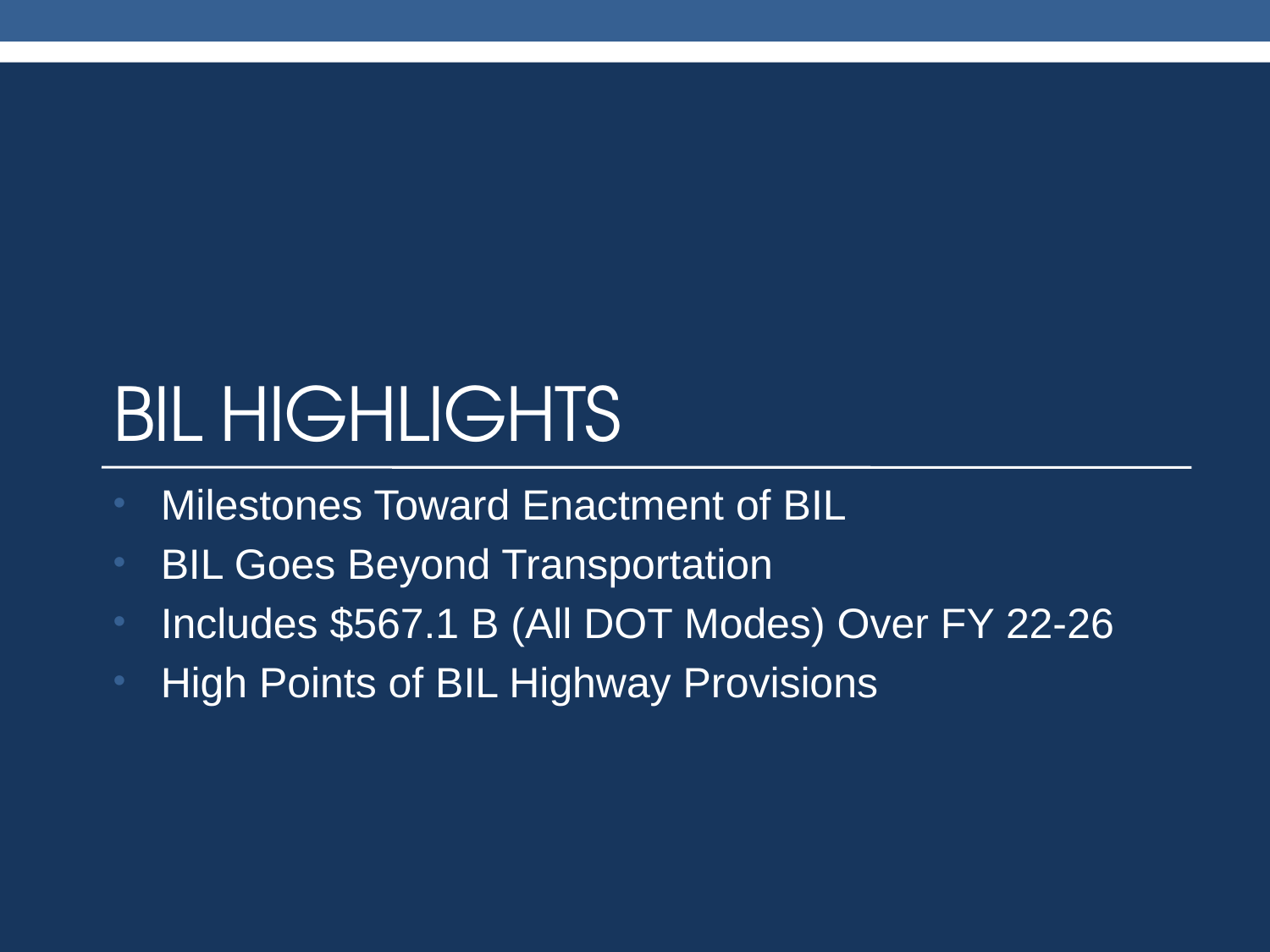

# BIL highlights
Milestones Toward Enactment of BIL
BIL Goes Beyond Transportation
Includes $567.1 B (All DOT Modes) Over FY 22-26
High Points of BIL Highway Provisions